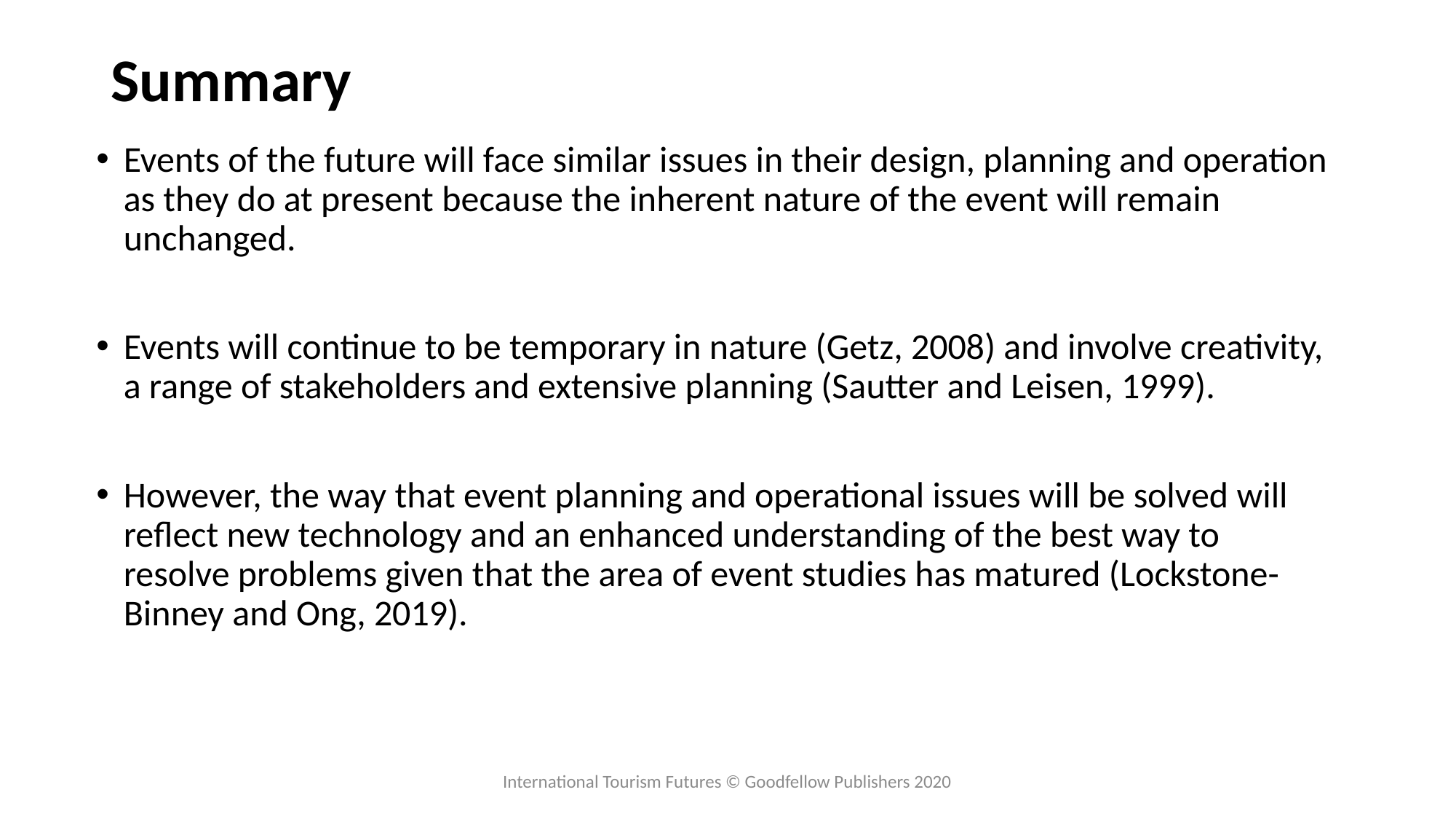

# Summary
Events of the future will face similar issues in their design, planning and operation as they do at present because the inherent nature of the event will remain unchanged.

Events will continue to be temporary in nature (Getz, 2008) and involve creativity, a range of stakeholders and extensive planning (Sautter and Leisen, 1999).

However, the way that event planning and operational issues will be solved will reflect new technology and an enhanced understanding of the best way to resolve problems given that the area of event studies has matured (Lockstone-Binney and Ong, 2019).

International Tourism Futures © Goodfellow Publishers 2020